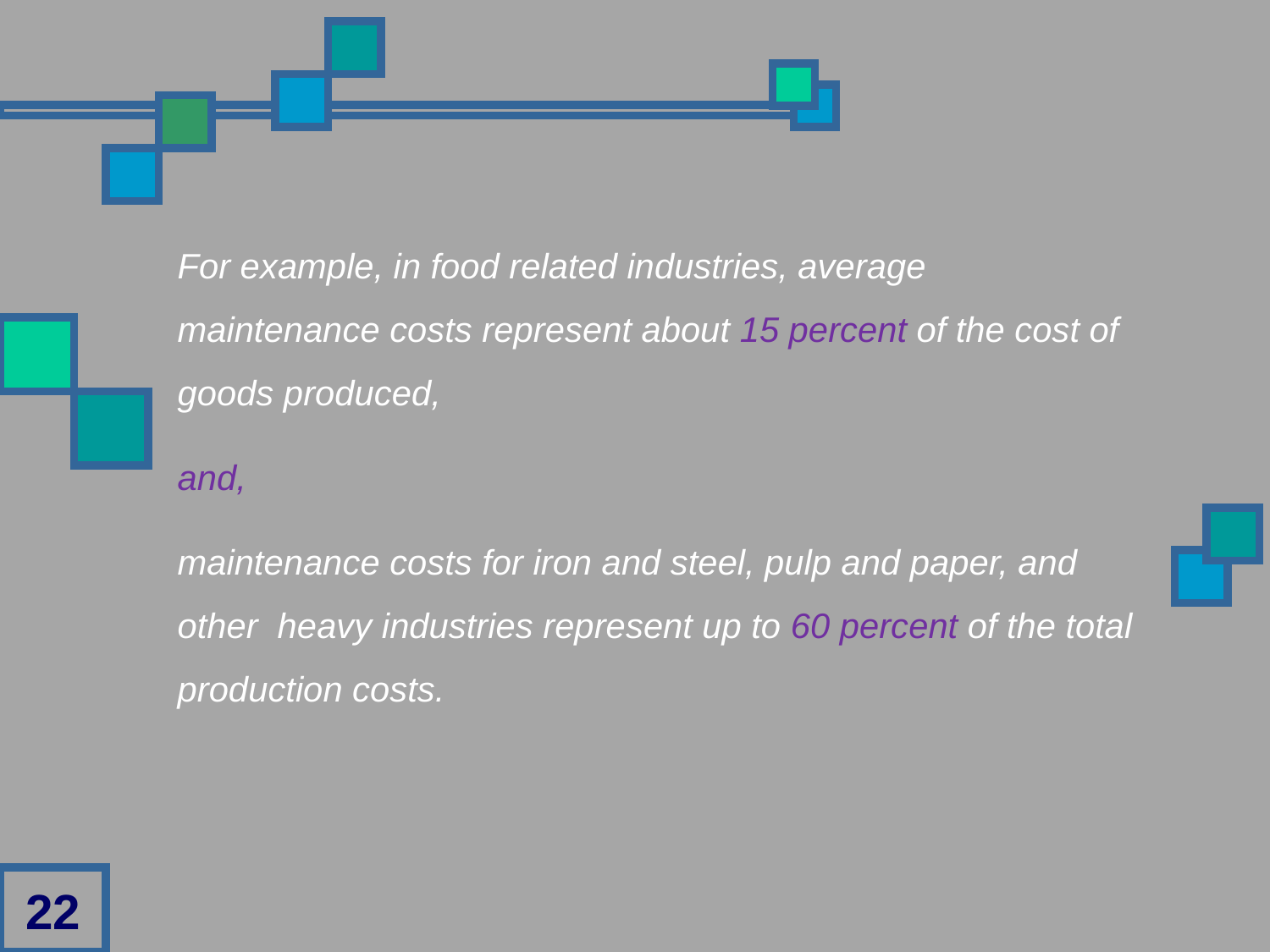

For example, in food related industries, average maintenance costs represent about 15 percent of the cost of goods produced,
and,
maintenance costs for iron and steel, pulp and paper, and other  heavy industries represent up to 60 percent of the total production costs.

22